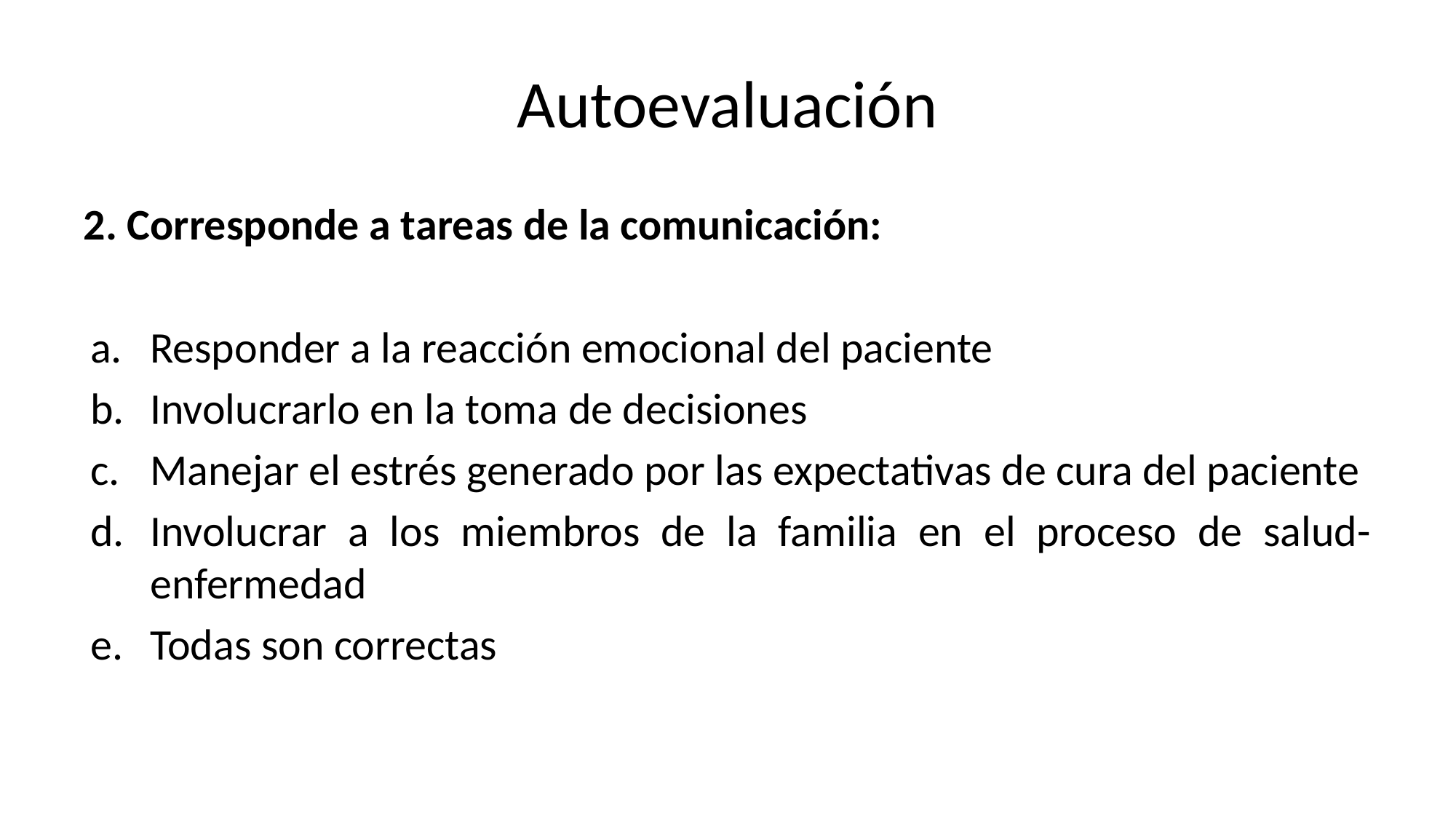

# Autoevaluación
2. Corresponde a tareas de la comunicación:

Responder a la reacción emocional del paciente
Involucrarlo en la toma de decisiones
Manejar el estrés generado por las expectativas de cura del paciente
Involucrar a los miembros de la familia en el proceso de salud-enfermedad
Todas son correctas